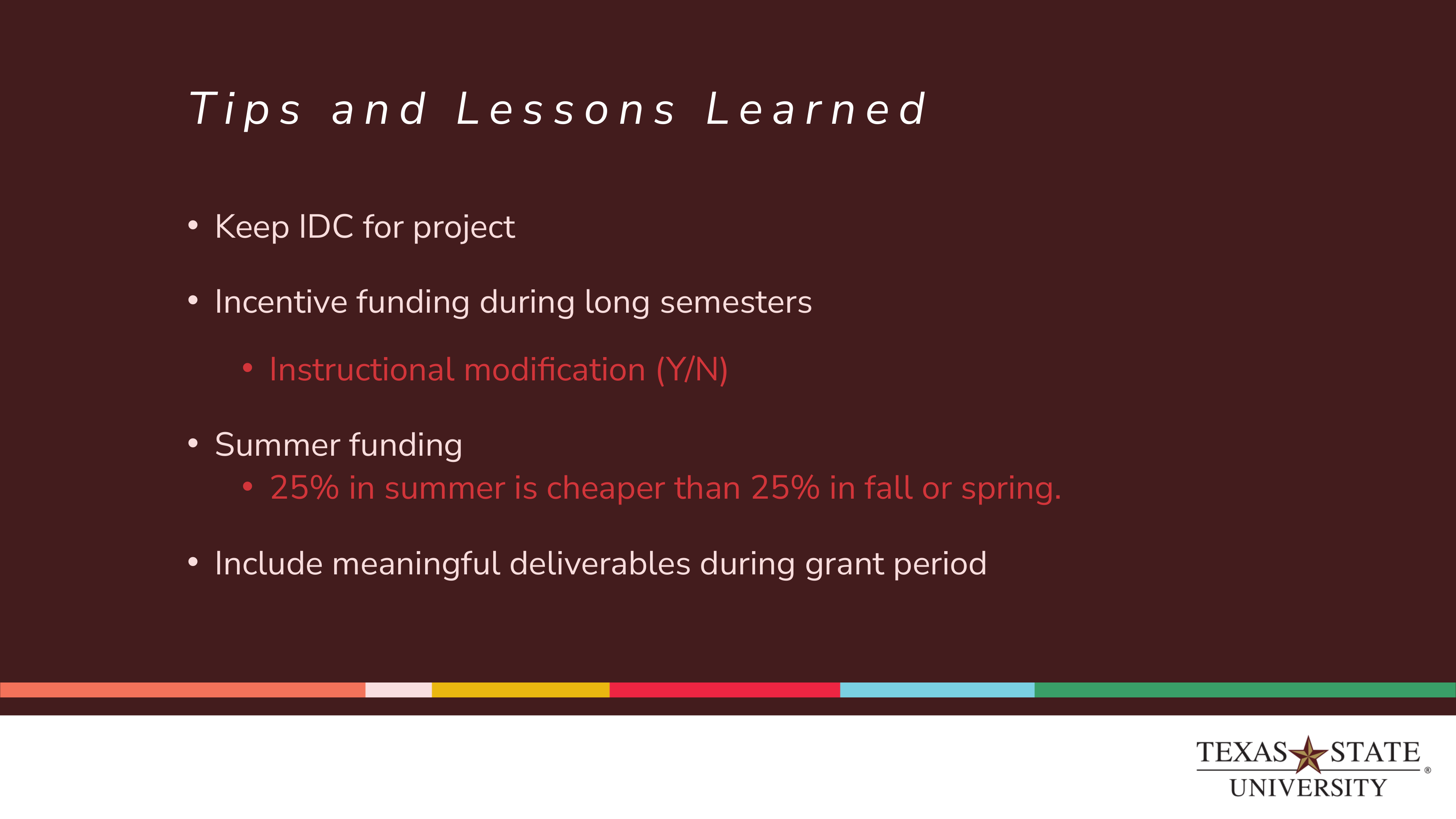

# Tips and Lessons Learned
Keep IDC for project
Incentive funding during long semesters
Instructional modification (Y/N)
Summer funding
25% in summer is cheaper than 25% in fall or spring.
Include meaningful deliverables during grant period